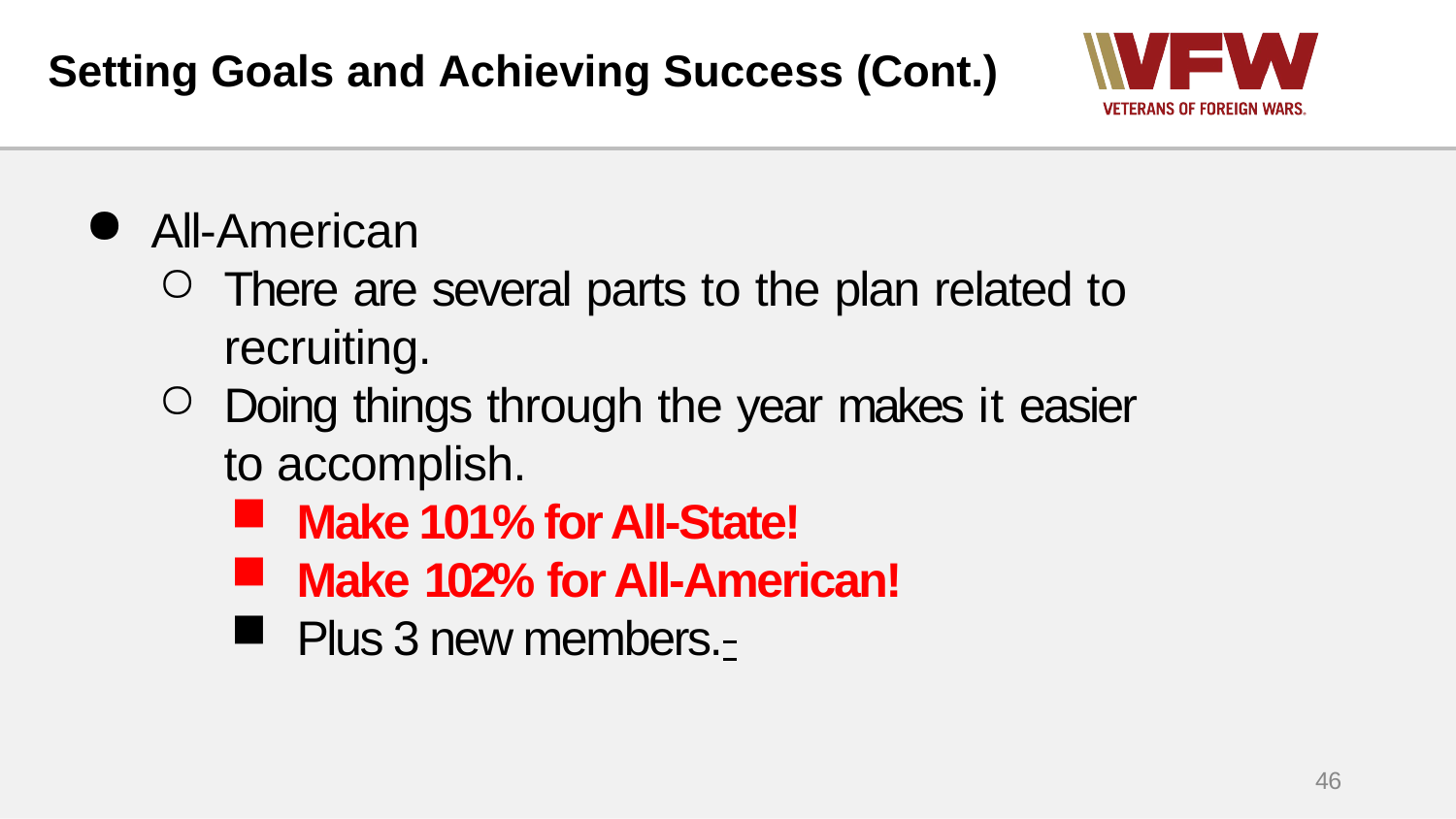

# Setting Goals and Achieving Success (Cont.)
All-American
There are several parts to the plan related to recruiting.
Doing things through the year makes it easier to accomplish.
Make 101% for All-State!
Make 102% for All-American!
Plus 3 new members.
46